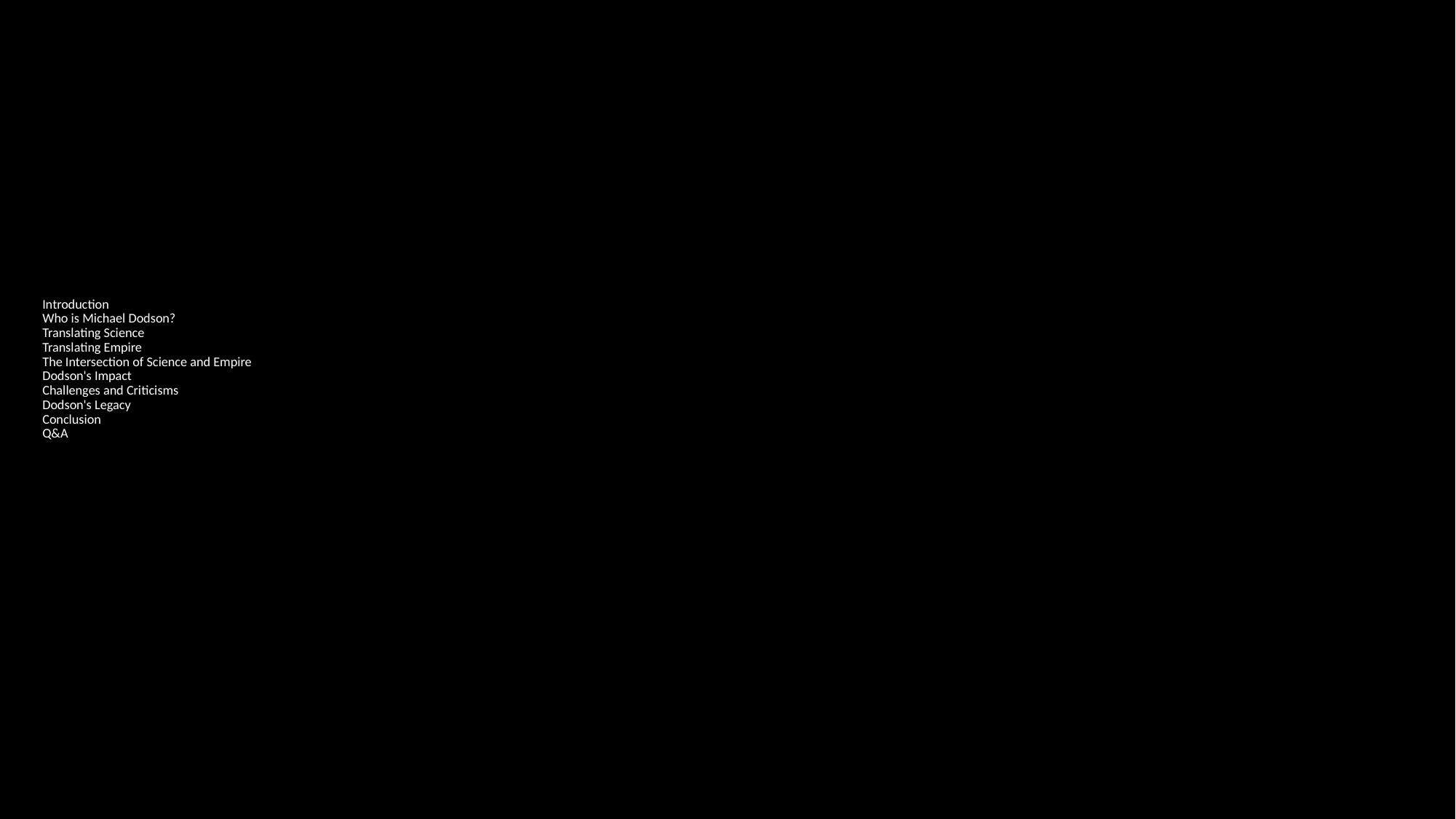

# Introduction
Who is Michael Dodson?
Translating Science
Translating Empire
The Intersection of Science and Empire
Dodson's Impact
Challenges and Criticisms
Dodson's Legacy
Conclusion
Q&A